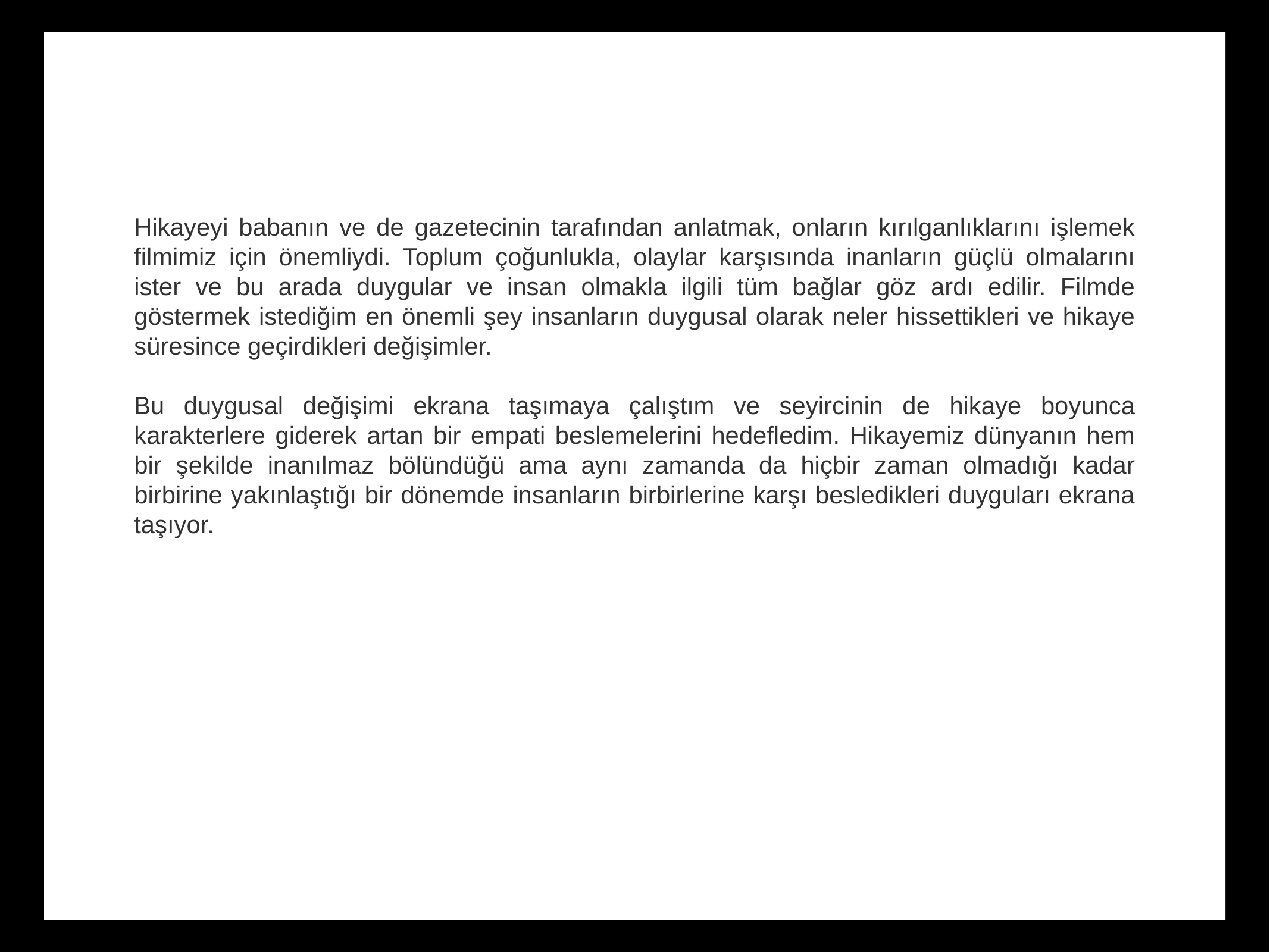

Hikayeyi babanın ve de gazetecinin tarafından anlatmak, onların kırılganlıklarını işlemek filmimiz için önemliydi. Toplum çoğunlukla, olaylar karşısında inanların güçlü olmalarını ister ve bu arada duygular ve insan olmakla ilgili tüm bağlar göz ardı edilir. Filmde göstermek istediğim en önemli şey insanların duygusal olarak neler hissettikleri ve hikaye süresince geçirdikleri değişimler.

Bu duygusal değişimi ekrana taşımaya çalıştım ve seyircinin de hikaye boyunca karakterlere giderek artan bir empati beslemelerini hedefledim. Hikayemiz dünyanın hem bir şekilde inanılmaz bölündüğü ama aynı zamanda da hiçbir zaman olmadığı kadar birbirine yakınlaştığı bir dönemde insanların birbirlerine karşı besledikleri duyguları ekrana taşıyor.